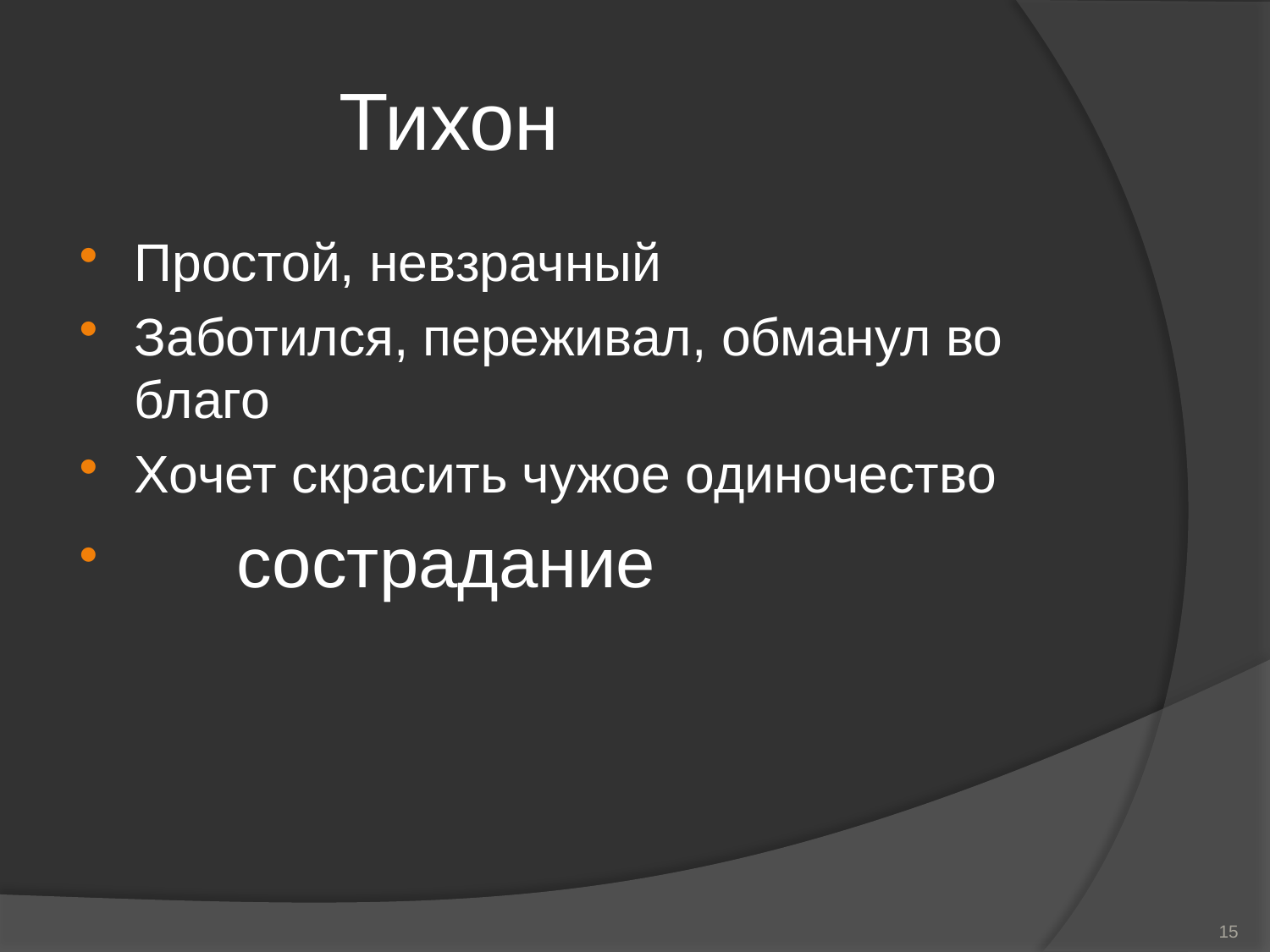

# Тихон
Простой, невзрачный
Заботился, переживал, обманул во благо
Хочет скрасить чужое одиночество
       сострадание
15